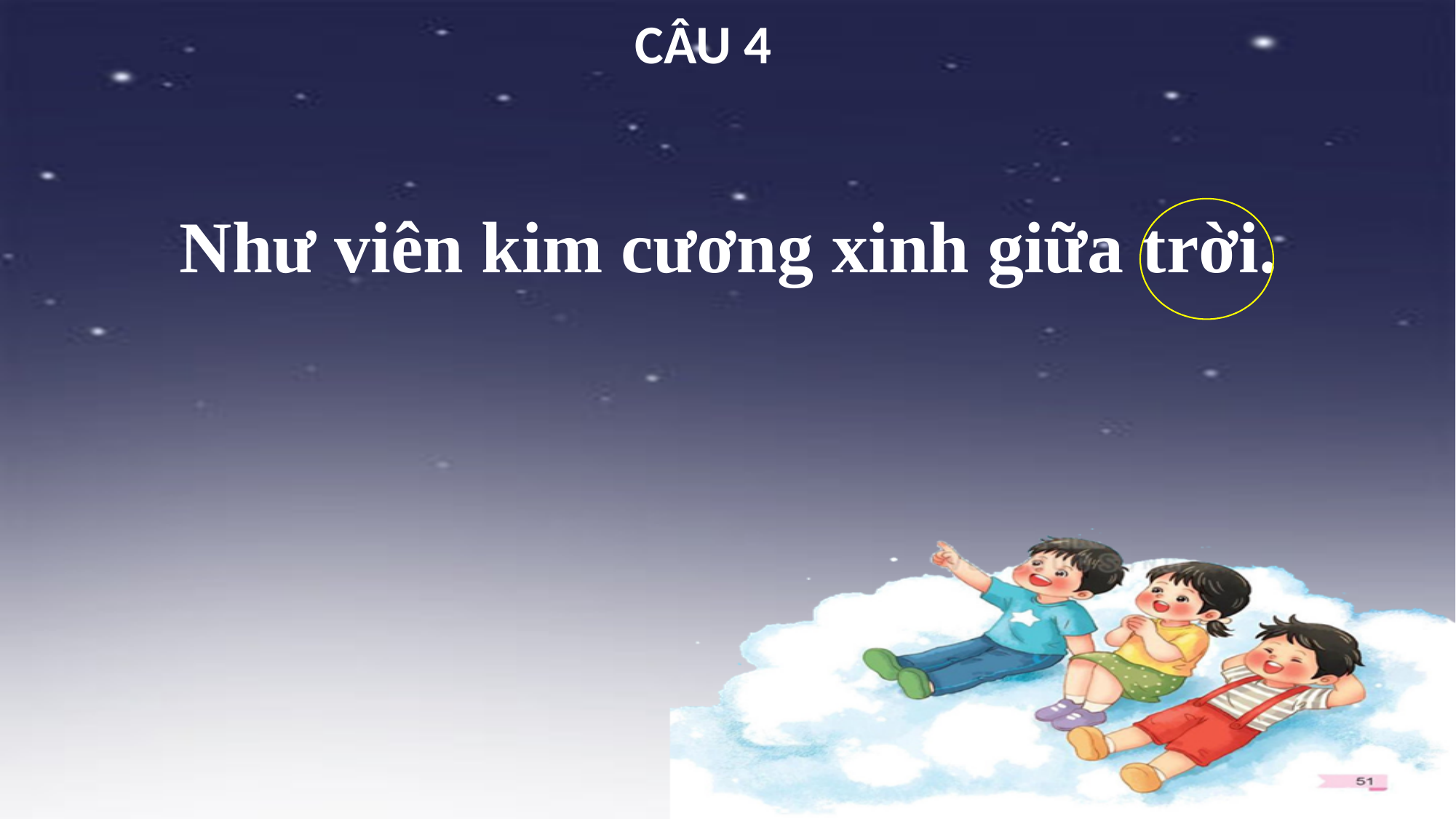

CÂU 4
Như viên kim cương xinh giữa trời.